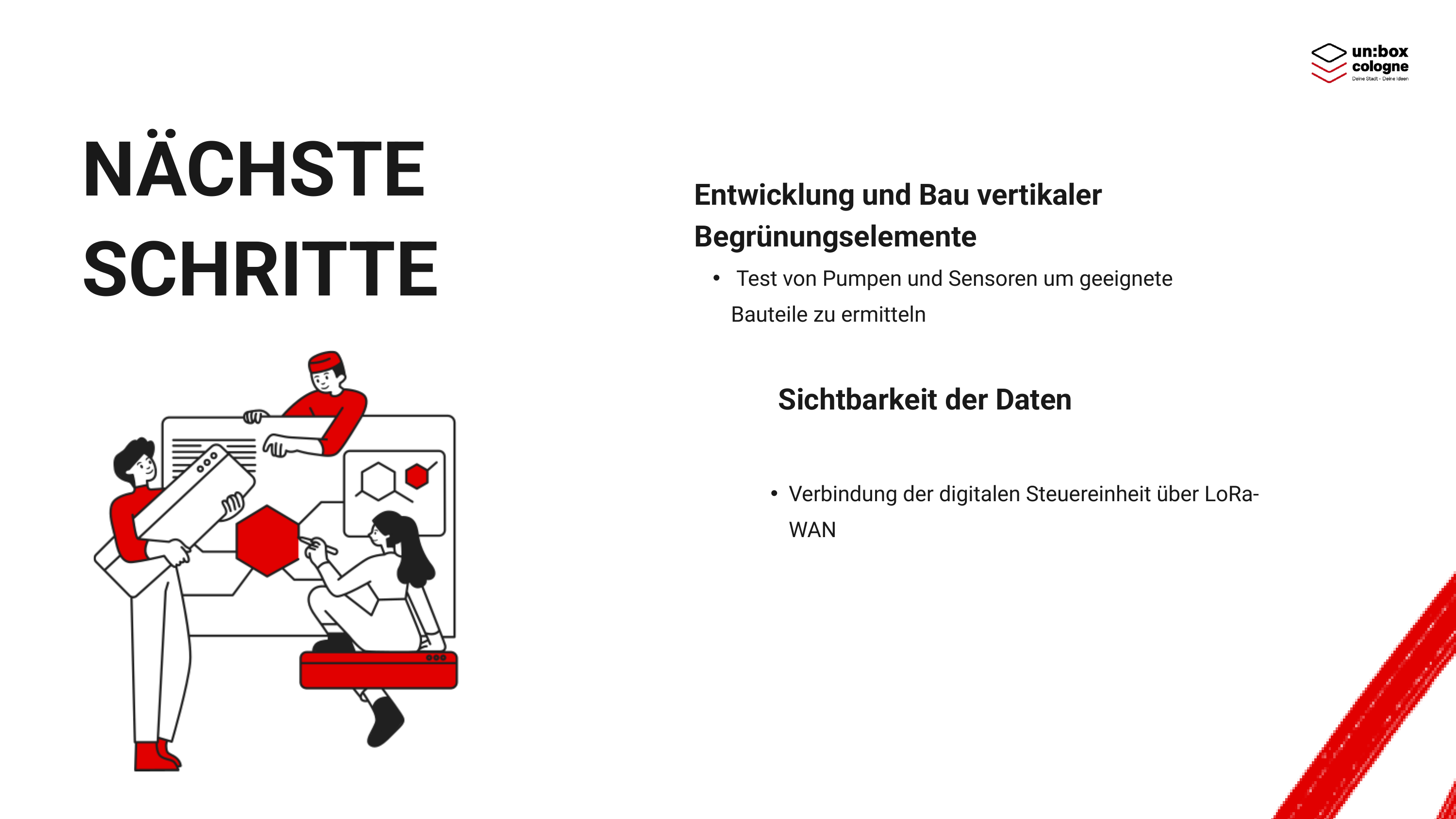

NÄCHSTE SCHRITTE
Entwicklung und Bau vertikaler Begrünungselemente
 Test von Pumpen und Sensoren um geeignete Bauteile zu ermitteln

Sichtbarkeit der Daten
Verbindung der digitalen Steuereinheit über LoRa-WAN